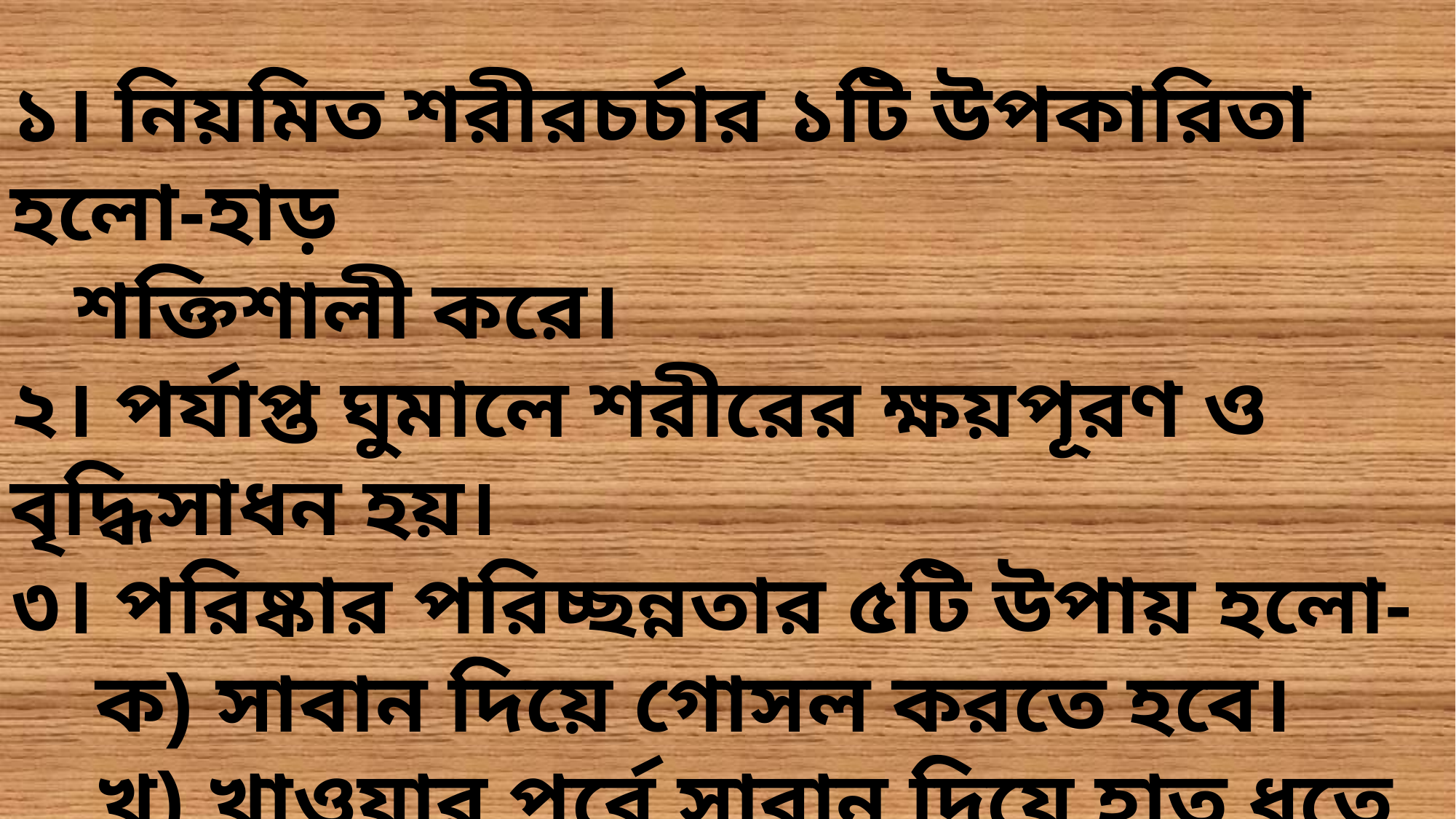

১। নিয়মিত শরীরচর্চার ১টি উপকারিতা হলো-হাড়
   শক্তিশালী করে।
২। পর্যাপ্ত ঘুমালে শরীরের ক্ষয়পূরণ ও বৃদ্ধিসাধন হয়।
৩। পরিষ্কার পরিচ্ছন্নতার ৫টি উপায় হলো-
    ক) সাবান দিয়ে গোসল করতে হবে।
    খ) খাওয়ার পুর্বে সাবান দিয়ে হাত ধুতে হবে।
    গ) নিয়মিত দাঁত মাজতে হবে।